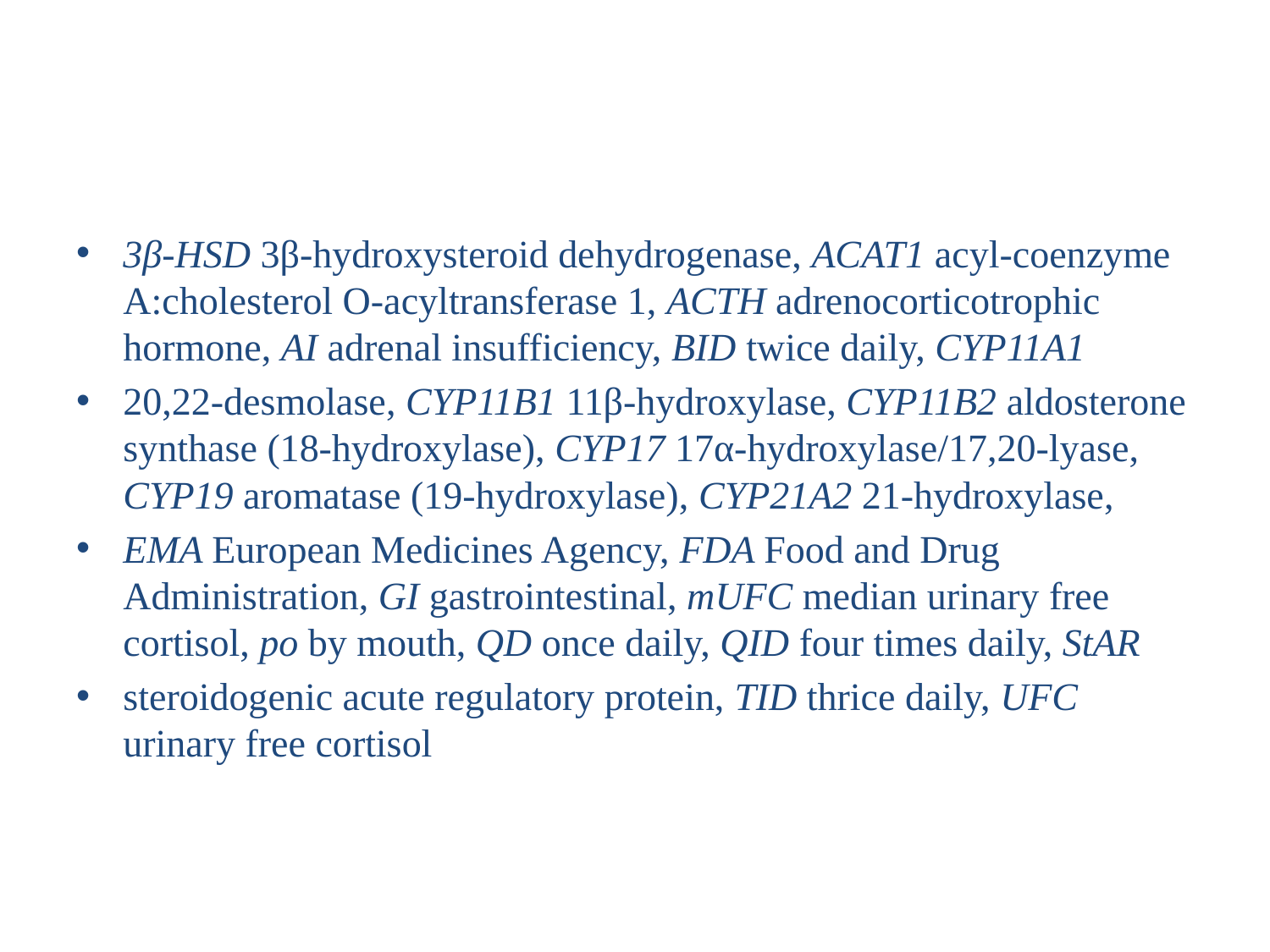

#
3β-HSD 3β-hydroxysteroid dehydrogenase, ACAT1 acyl-coenzyme A:cholesterol O-acyltransferase 1, ACTH adrenocorticotrophic hormone, AI adrenal insufficiency, BID twice daily, CYP11A1
20,22-desmolase, CYP11B1 11β-hydroxylase, CYP11B2 aldosterone synthase (18-hydroxylase), CYP17 17α-hydroxylase/17,20-lyase, CYP19 aromatase (19-hydroxylase), CYP21A2 21-hydroxylase,
EMA European Medicines Agency, FDA Food and Drug Administration, GI gastrointestinal, mUFC median urinary free cortisol, po by mouth, QD once daily, QID four times daily, StAR
steroidogenic acute regulatory protein, TID thrice daily, UFC urinary free cortisol